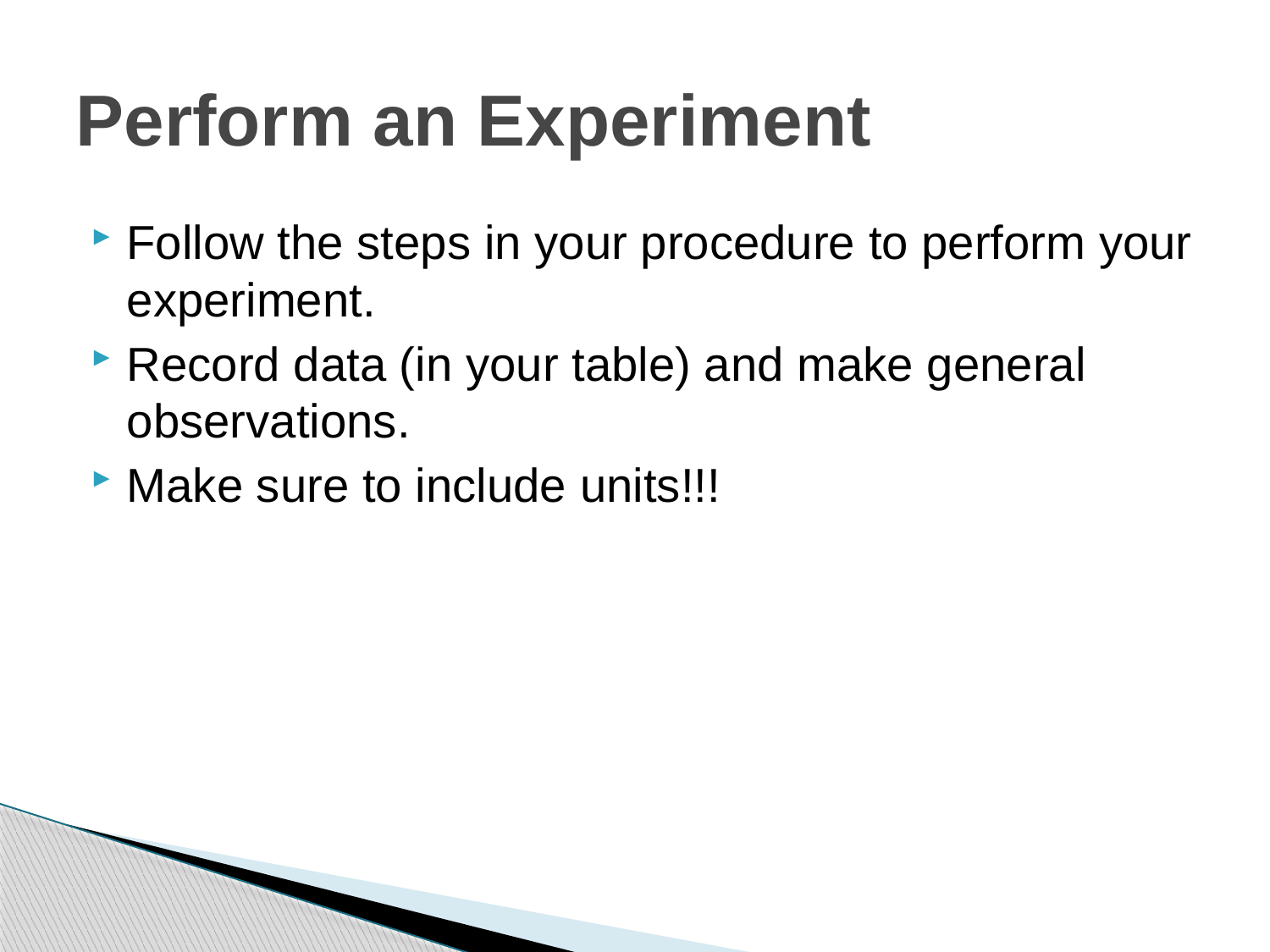

# Perform an Experiment
Follow the steps in your procedure to perform your experiment.
Record data (in your table) and make general observations.
Make sure to include units!!!